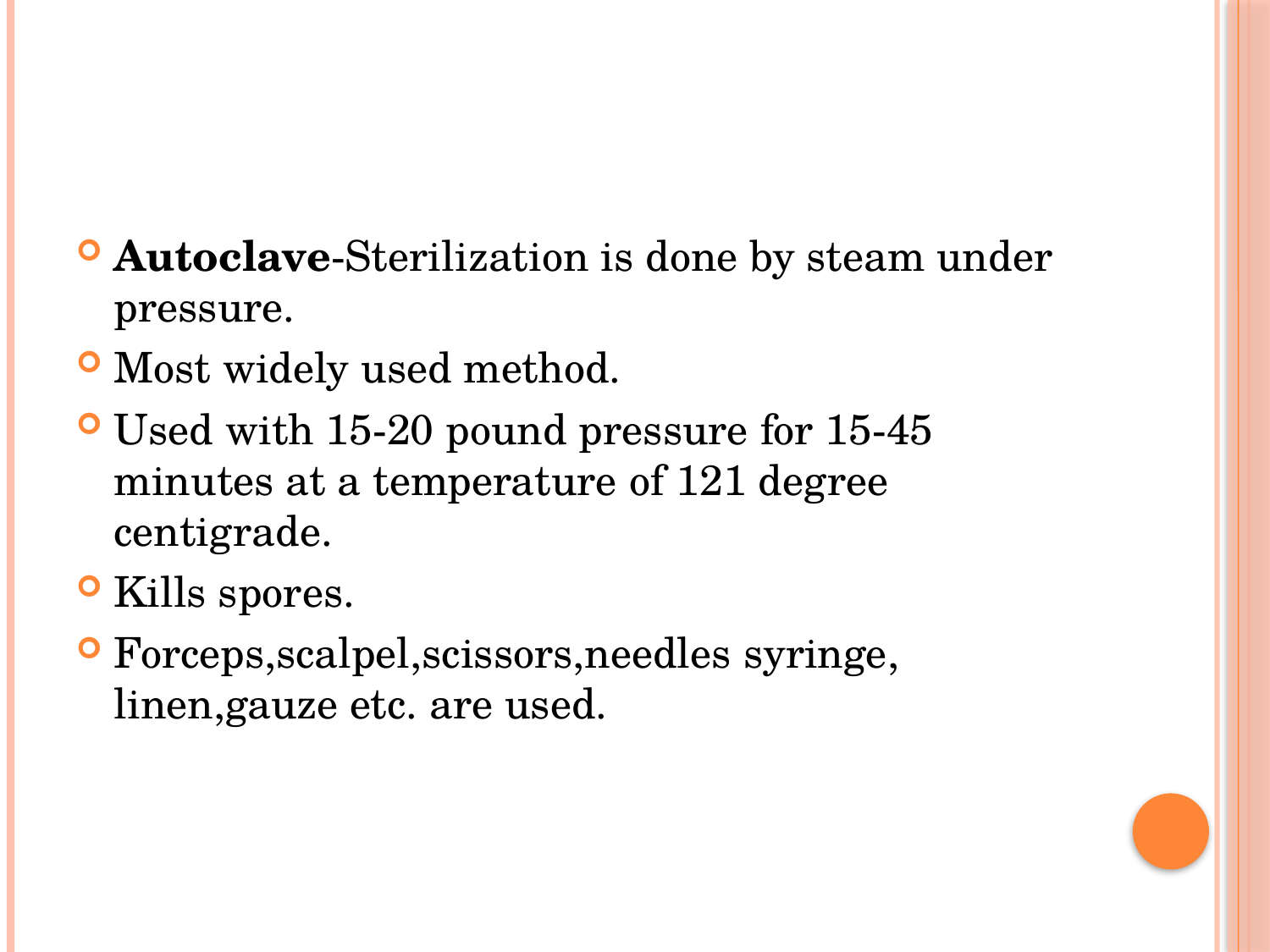

#
Autoclave-Sterilization is done by steam under pressure.
Most widely used method.
Used with 15-20 pound pressure for 15-45 minutes at a temperature of 121 degree centigrade.
Kills spores.
Forceps,scalpel,scissors,needles syringe, linen,gauze etc. are used.